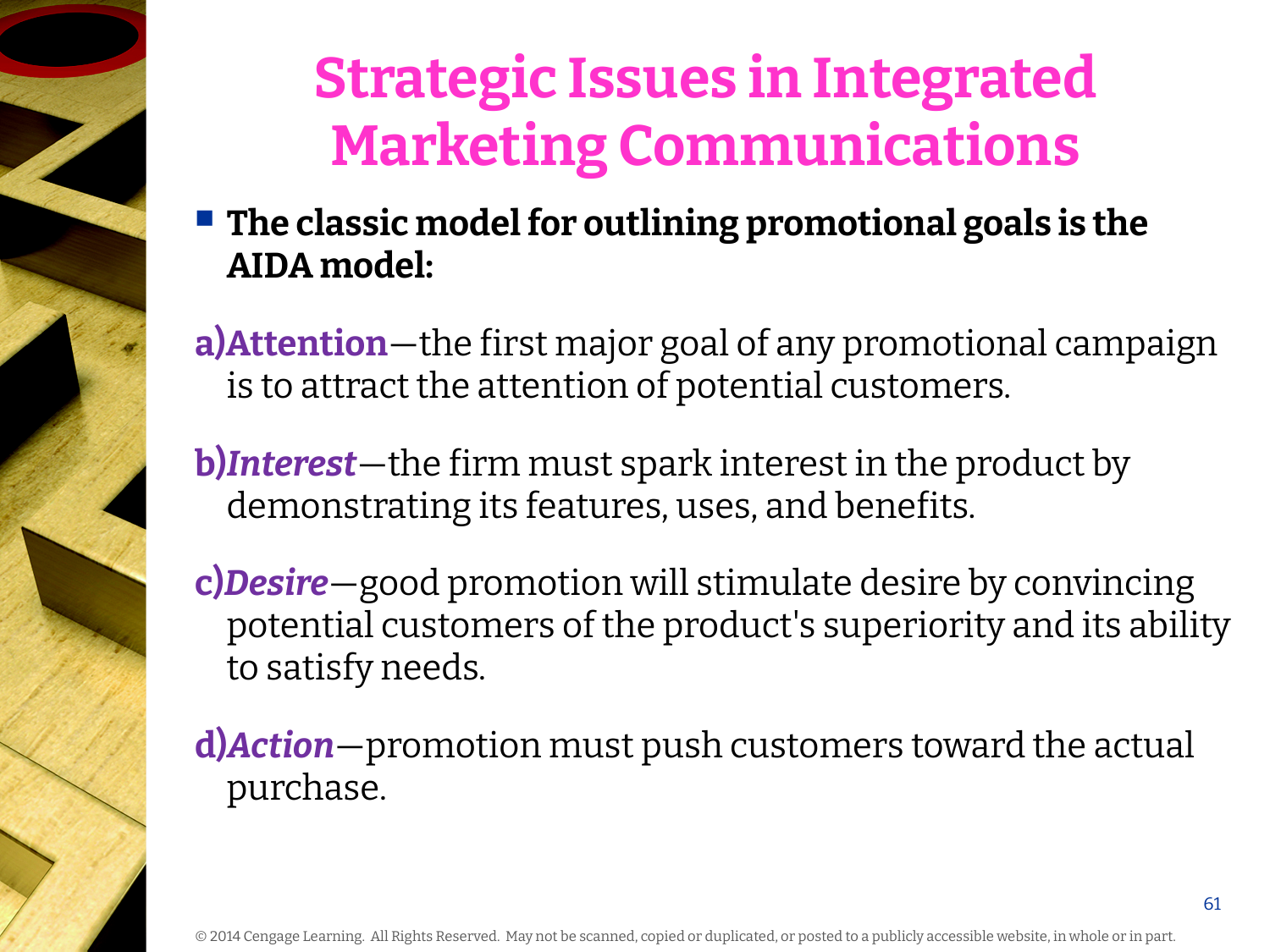

# Strategic Issues in Integrated Marketing Communications
The classic model for outlining promotional goals is the AIDA model:
a)Attention—the first major goal of any promotional campaign is to attract the attention of potential customers.
b)Interest—the firm must spark interest in the product by demonstrating its features, uses, and benefits.
c)Desire—good promotion will stimulate desire by convincing potential customers of the product's superiority and its ability to satisfy needs.
d)Action—promotion must push customers toward the actual purchase.

61